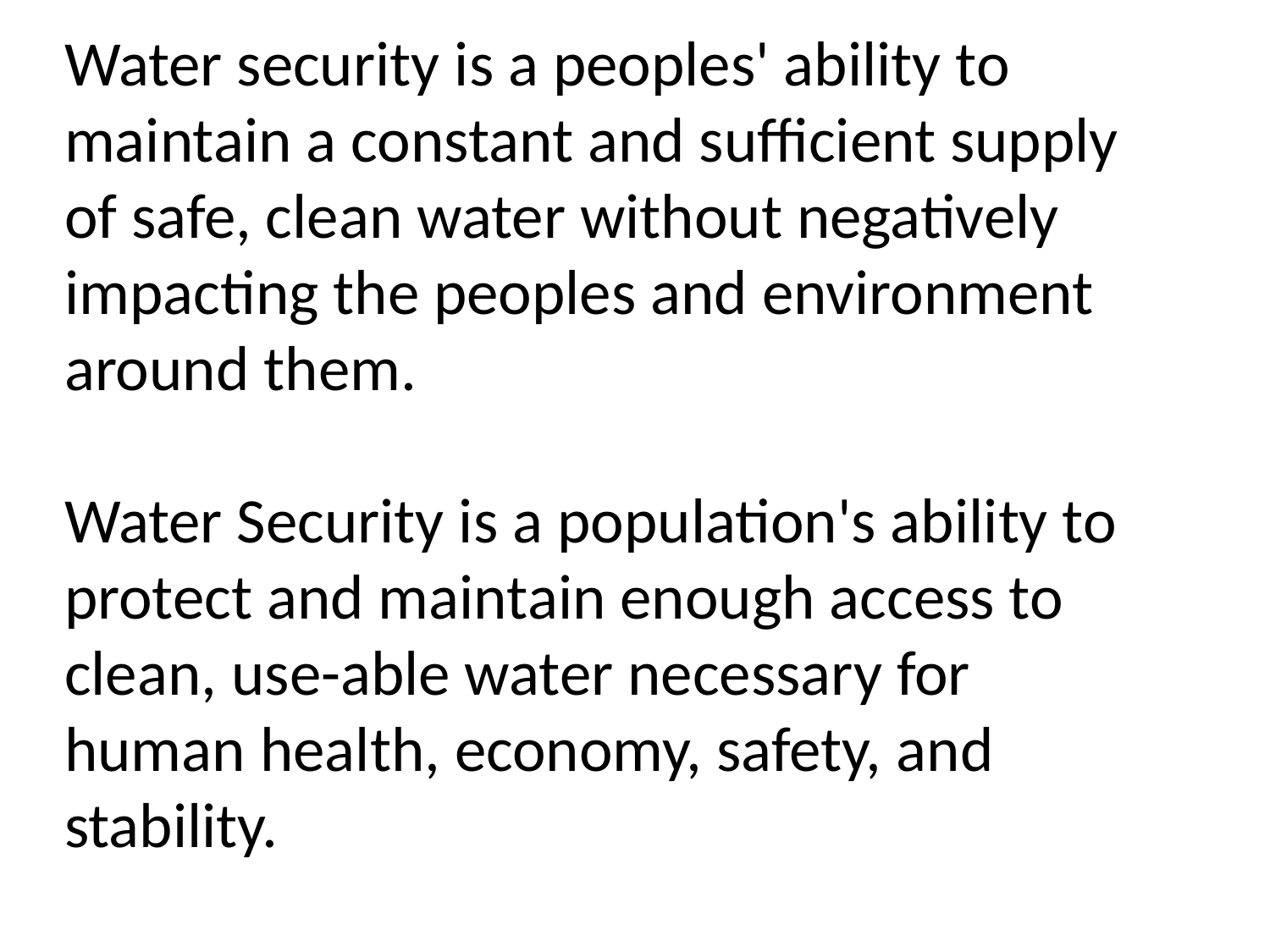

Water security is a peoples' ability to maintain a constant and sufficient supply of safe, clean water without negatively impacting the peoples and environment around them.

Water Security is a population's ability to protect and maintain enough access to clean, use-able water necessary for human health, economy, safety, and stability.